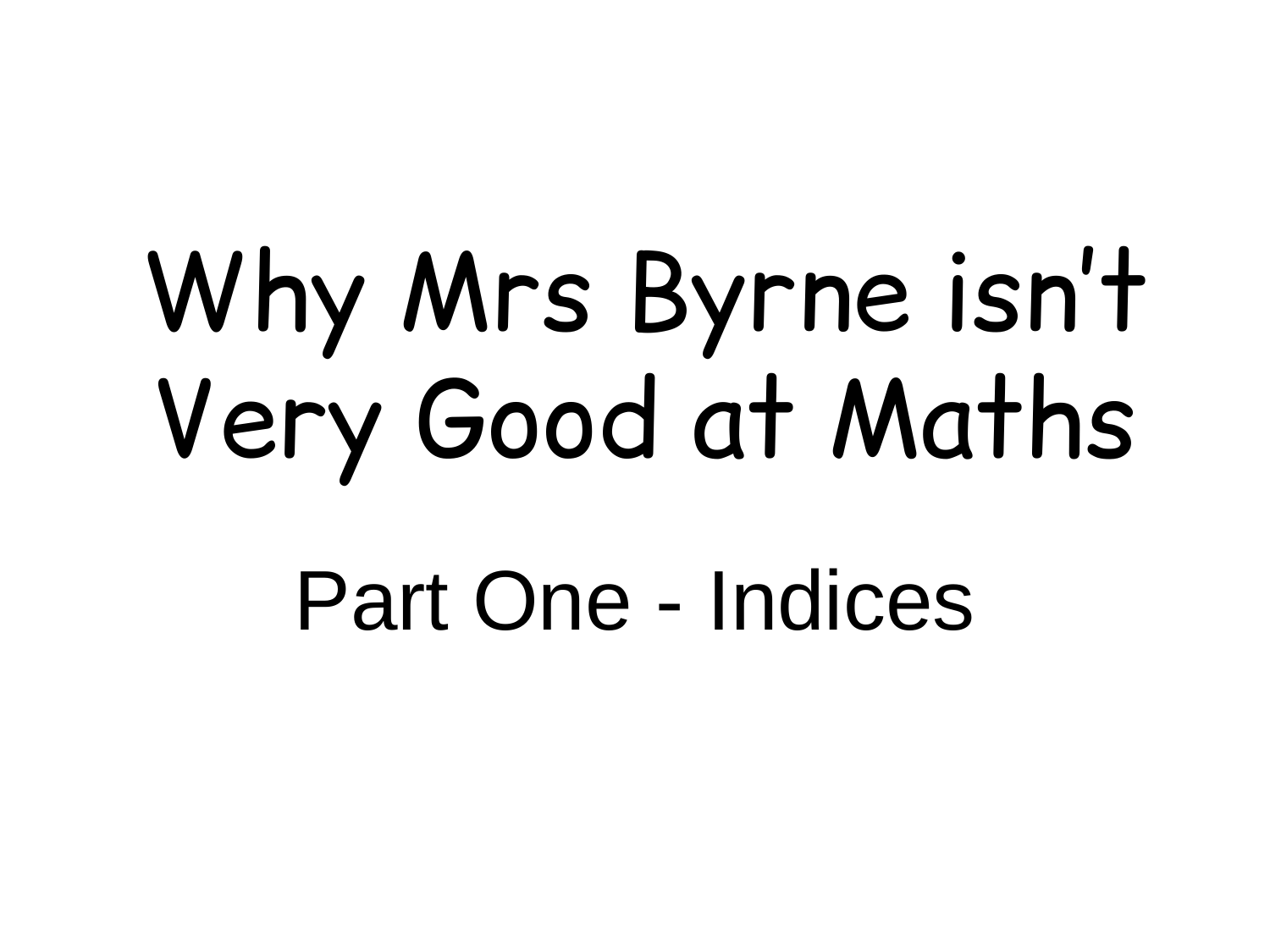

# Why Mrs Byrne isn’t Very Good at Maths
Part One - Indices